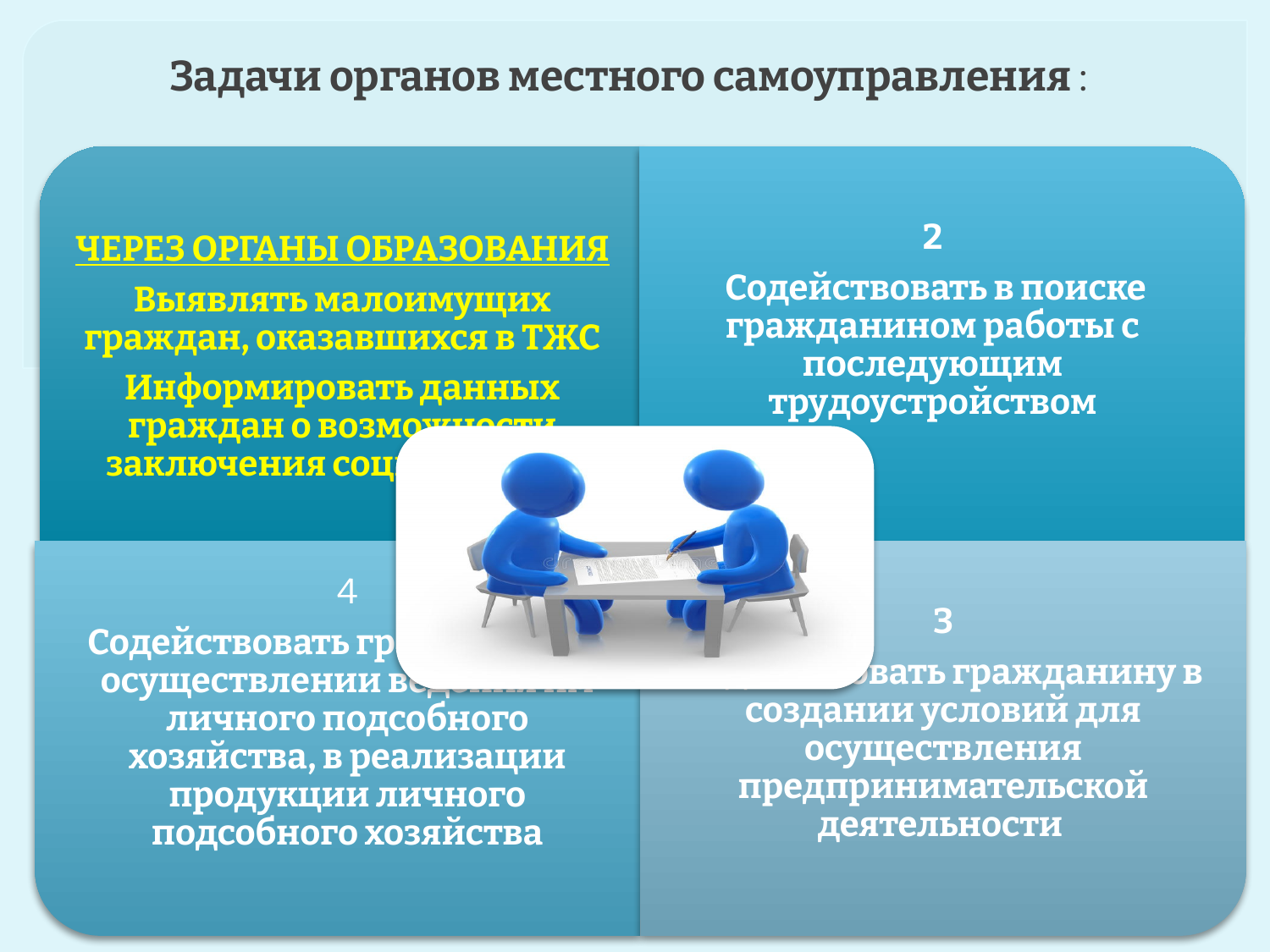

# Задачи органов местного самоуправления :

ЧЕРЕЗ ОРГАНЫ ОБРАЗОВАНИЯ
Выявлять малоимущих граждан, оказавшихся в ТЖС
Информировать данных граждан о возможности заключения соцконтракта

2
 Содействовать в поиске гражданином работы с последующим трудоустройством

4
Содействовать гражданину в осуществлении ведения им личного подсобного хозяйства, в реализации продукции личного подсобного хозяйства

3
Содействовать гражданину в создании условий для осуществления предпринимательской деятельности